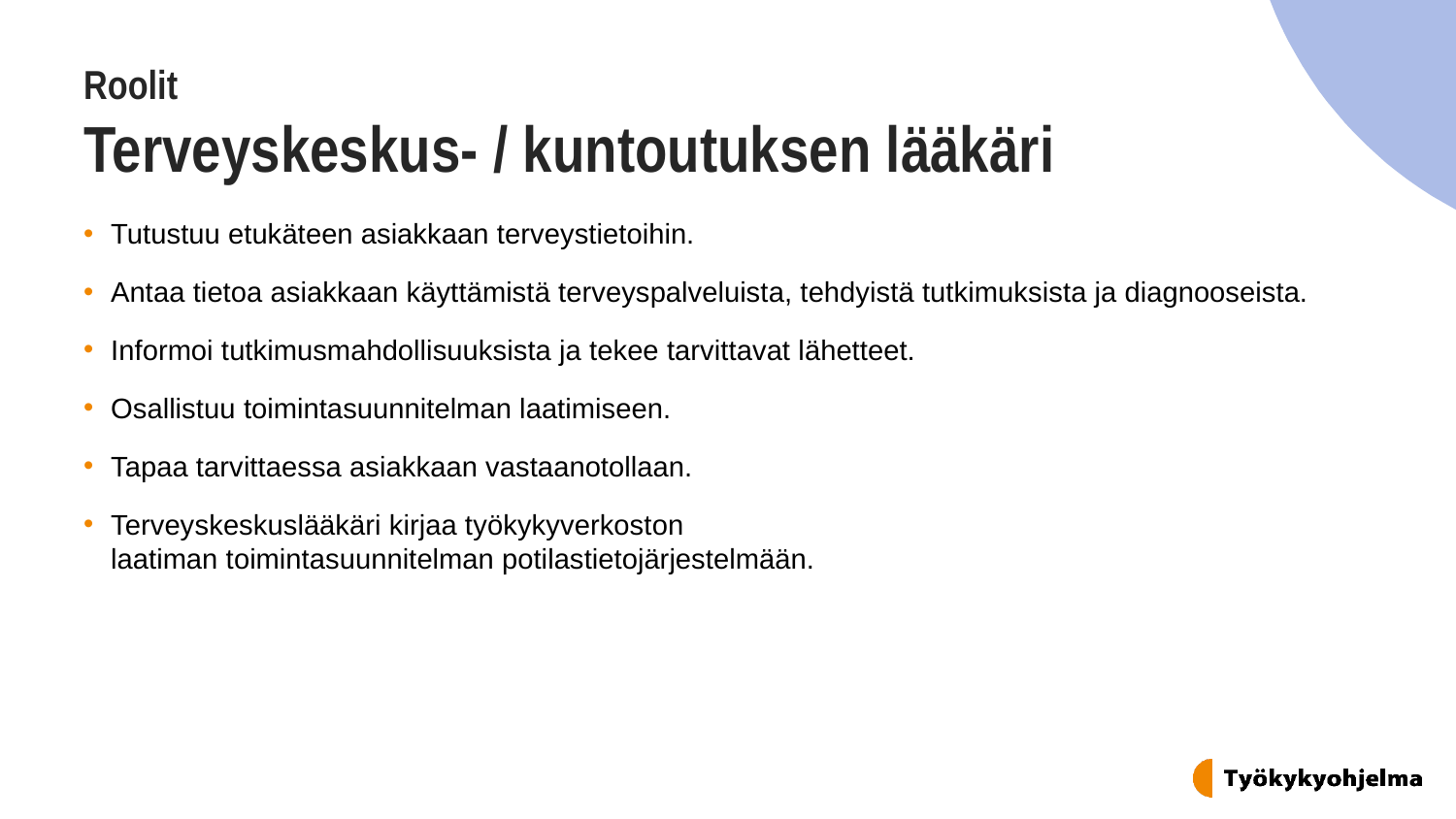

# Roolit Terveyskeskus- / kuntoutuksen lääkäri
Tutustuu etukäteen asiakkaan terveystietoihin.
Antaa tietoa asiakkaan käyttämistä terveyspalveluista, tehdyistä tutkimuksista ja diagnooseista.
Informoi tutkimusmahdollisuuksista ja tekee tarvittavat lähetteet.
Osallistuu toimintasuunnitelman laatimiseen.
Tapaa tarvittaessa asiakkaan vastaanotollaan.
Terveyskeskuslääkäri kirjaa työkykyverkoston laatiman toimintasuunnitelman potilastietojärjestelmään.